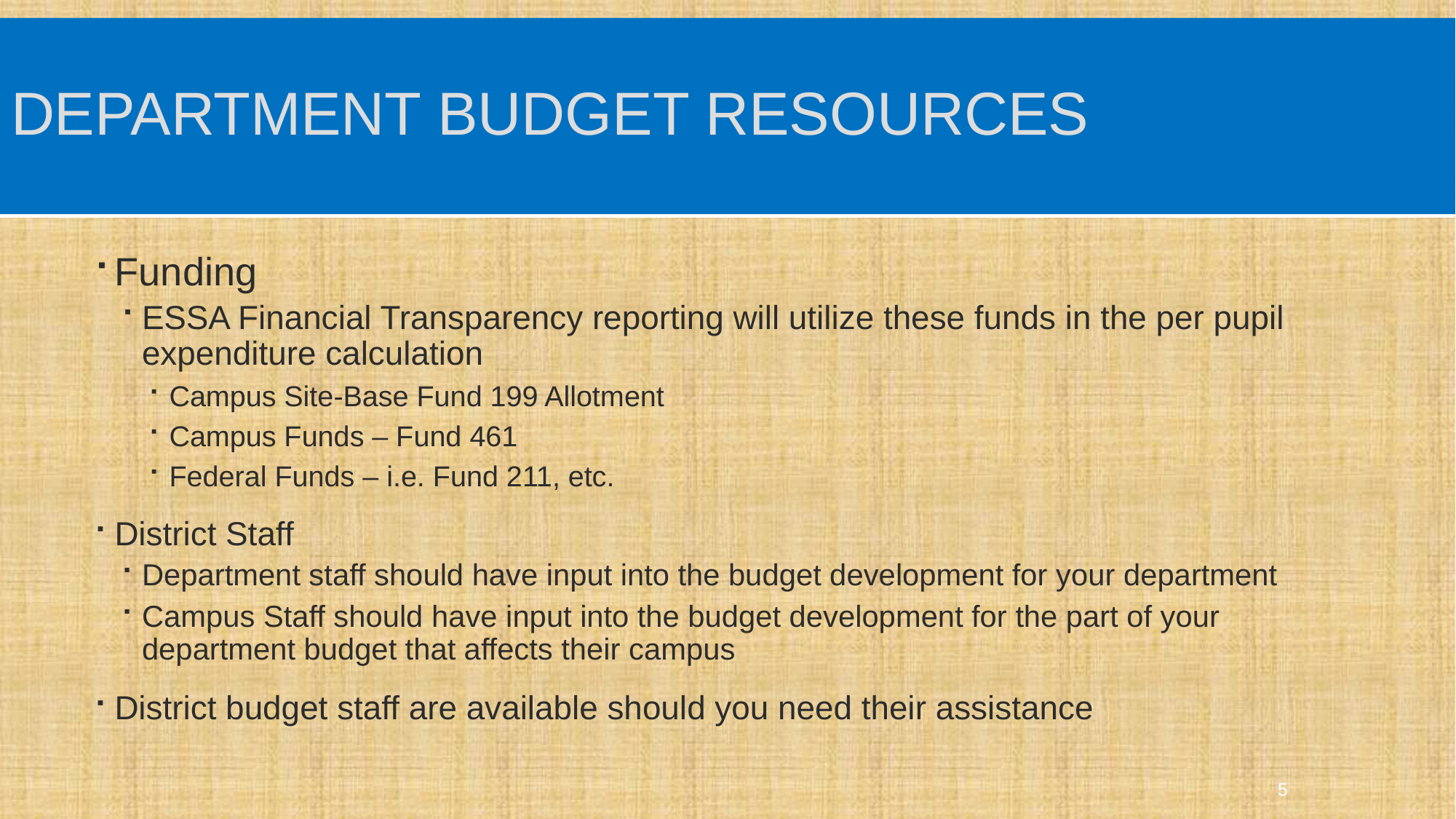

# Department Budget Resources
Funding
ESSA Financial Transparency reporting will utilize these funds in the per pupil expenditure calculation
Campus Site-Base Fund 199 Allotment
Campus Funds – Fund 461
Federal Funds – i.e. Fund 211, etc.
District Staff
Department staff should have input into the budget development for your department
Campus Staff should have input into the budget development for the part of your department budget that affects their campus
District budget staff are available should you need their assistance
5